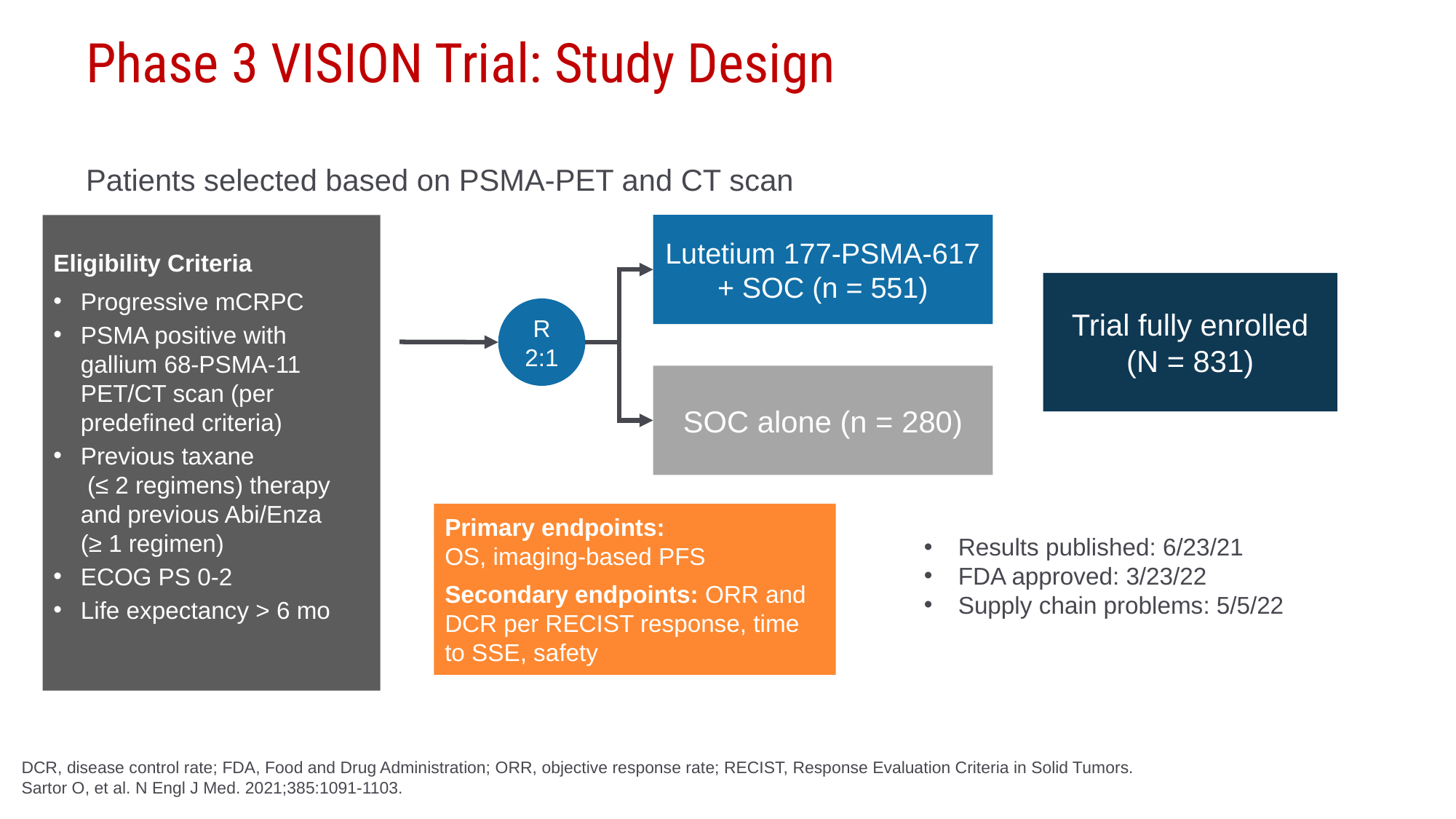

# Phase 3 VISION Trial: Study Design
Patients selected based on PSMA-PET and CT scan
Eligibility Criteria
Progressive mCRPC
PSMA positive with      gallium 68-PSMA-11 PET/CT scan (per predefined criteria)
Previous taxane                   (≤ 2 regimens) therapy and previous Abi/Enza     (≥ 1 regimen)
ECOG PS 0-2
Life expectancy > 6 mo

Lutetium 177-PSMA-617 + SOC (n = 551)
R
2:1
SOC alone (n = 280)
Trial fully enrolled
(N = 831)
Primary endpoints:                       OS, imaging-based PFS
Secondary endpoints: ORR and DCR per RECIST response, time   to SSE, safety
Results published: 6/23/21
FDA approved: 3/23/22
Supply chain problems: 5/5/22
DCR, disease control rate; FDA, Food and Drug Administration; ORR, objective response rate; RECIST, Response Evaluation Criteria in Solid Tumors.
Sartor O, et al. N Engl J Med. 2021;385:1091-1103.